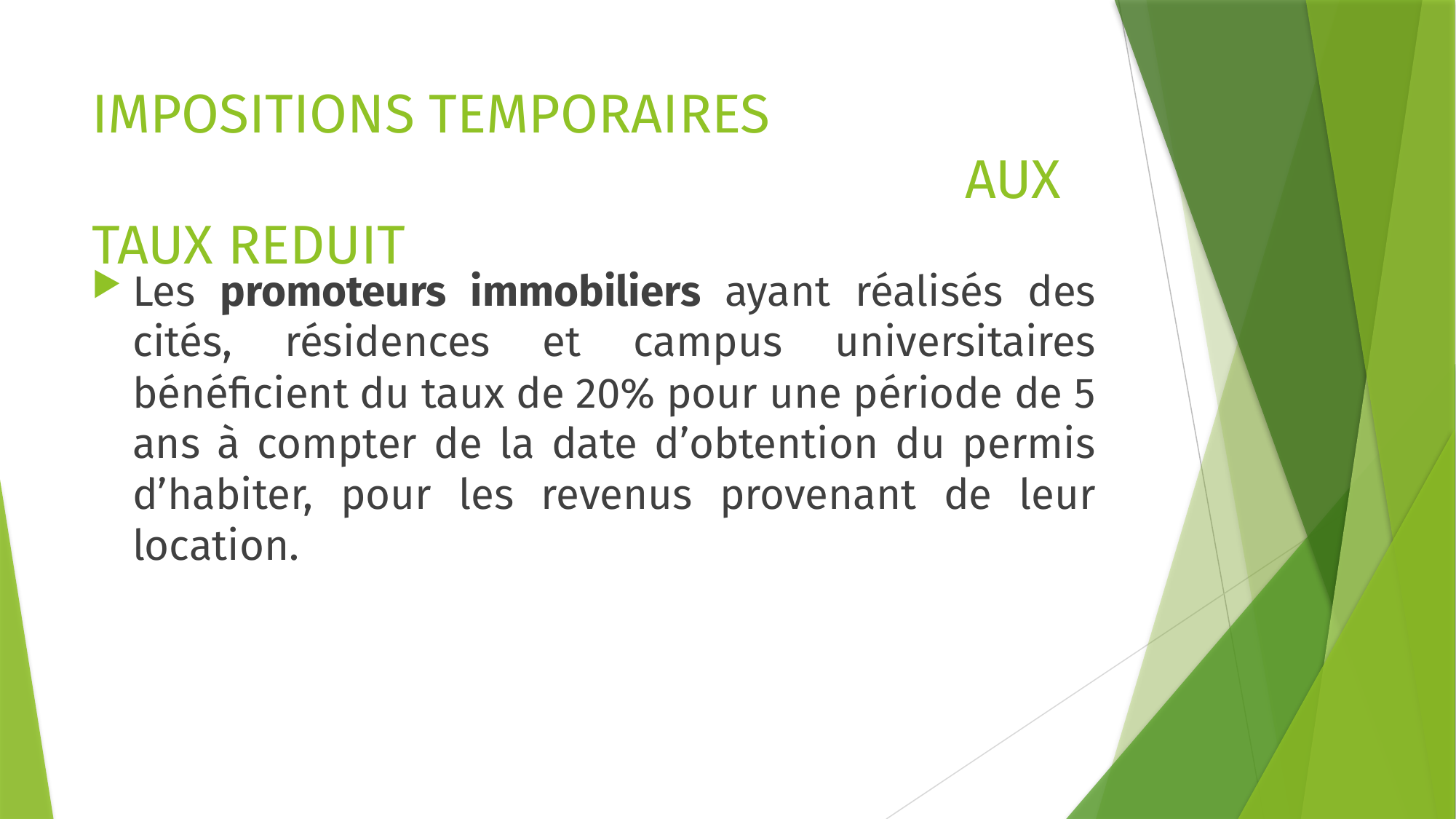

# IMPOSITIONS TEMPORAIRES AUX TAUX REDUIT
Les promoteurs immobiliers ayant réalisés des cités, résidences et campus universitaires bénéficient du taux de 20% pour une période de 5 ans à compter de la date d’obtention du permis d’habiter, pour les revenus provenant de leur location.